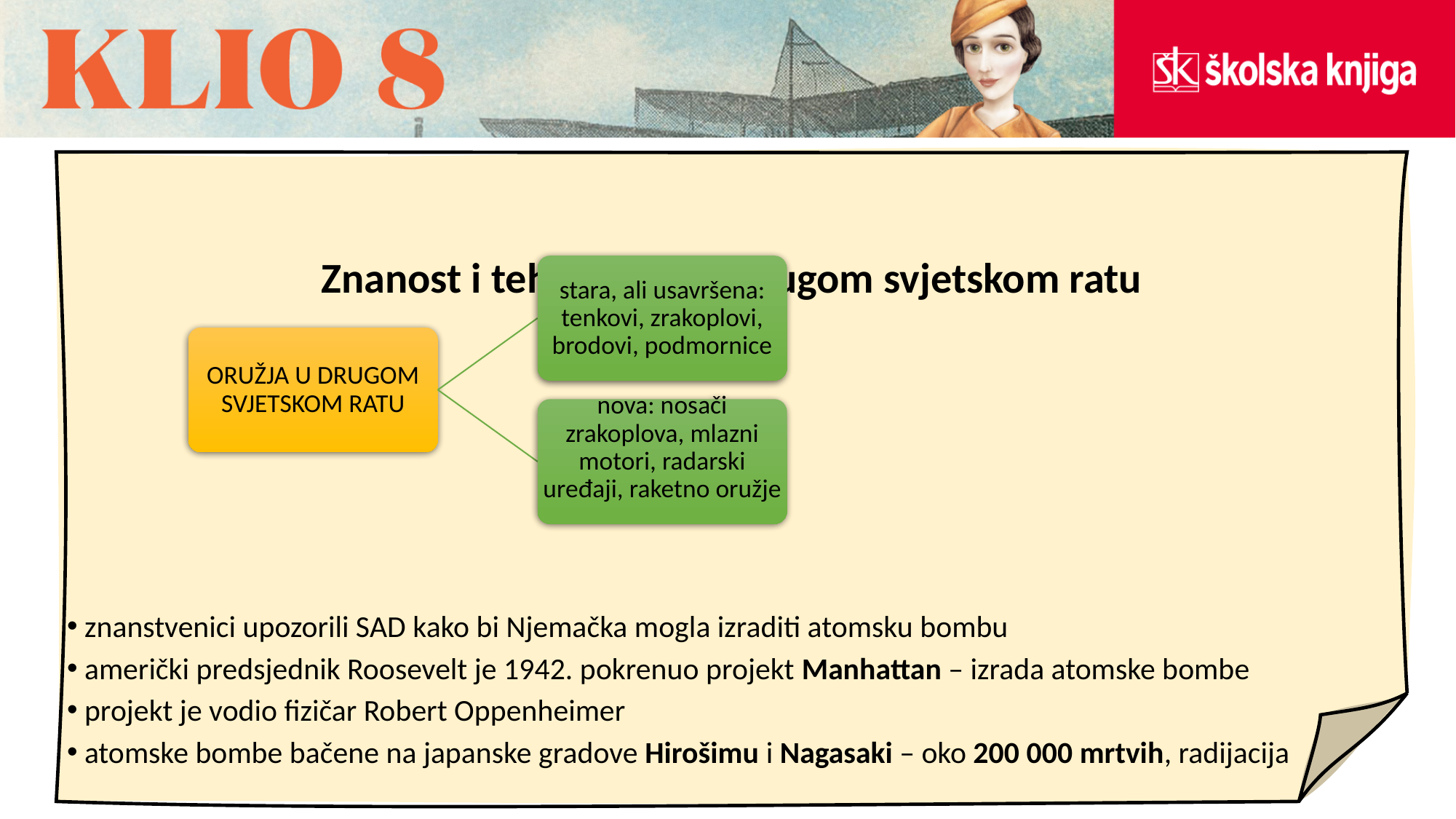

Znanost i tehnologija u Drugom svjetskom ratu

 znanstvenici upozorili SAD kako bi Njemačka mogla izraditi atomsku bombu
 američki predsjednik Roosevelt je 1942. pokrenuo projekt Manhattan – izrada atomske bombe
 projekt je vodio fizičar Robert Oppenheimer
 atomske bombe bačene na japanske gradove Hirošimu i Nagasaki – oko 200 000 mrtvih, radijacija

ORUŽJA U DRUGOM SVJETSKOM RATU

stara, ali usavršena: tenkovi, zrakoplovi, brodovi, podmornice

nova: nosači zrakoplova, mlazni motori, radarski uređaji, raketno oružje